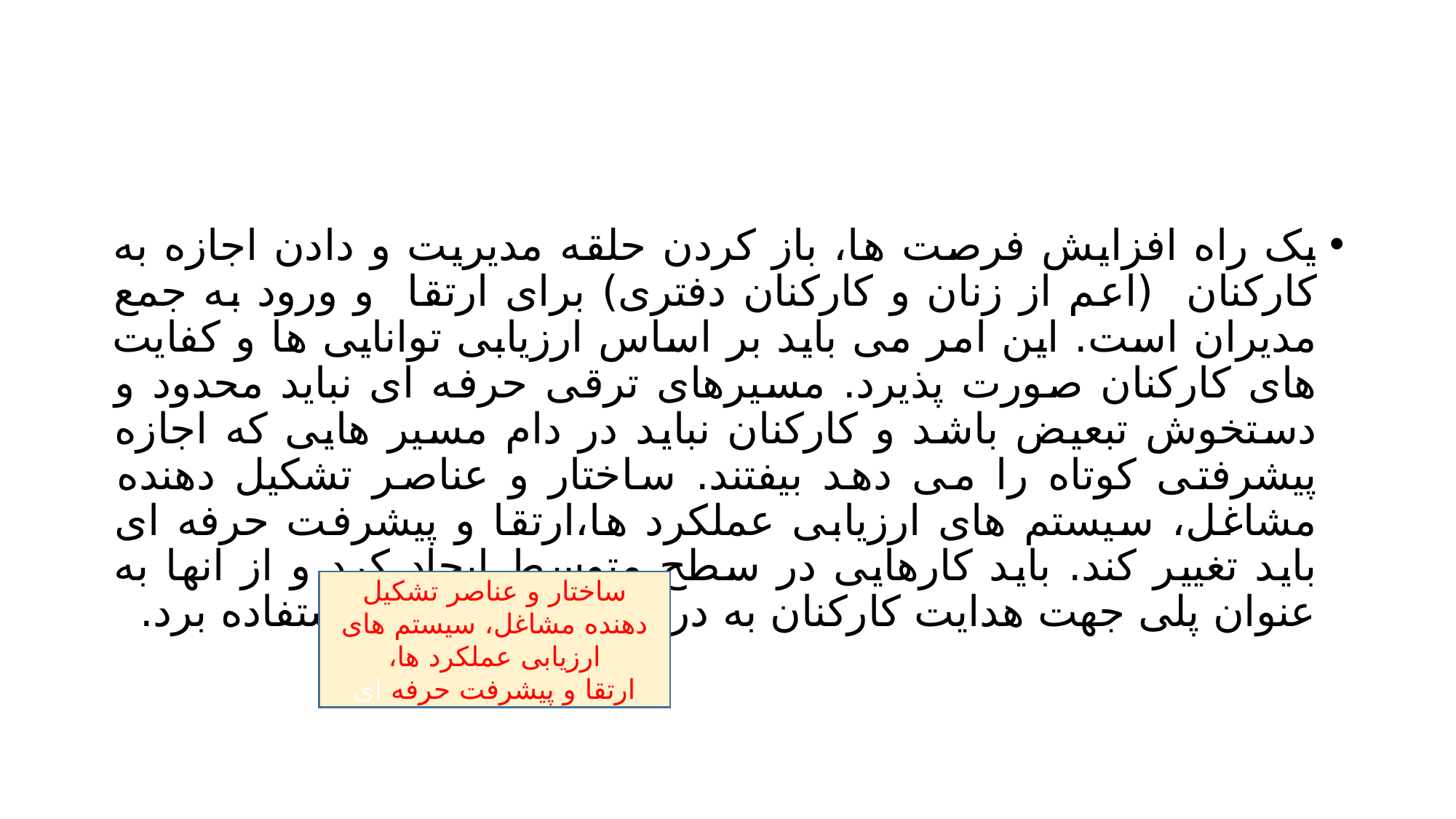

#
یک راه افزایش فرصت ها، باز کردن حلقه مدیریت و دادن اجازه به کارکنان  (اعم از زنان و کارکنان دفتری) برای ارتقا  و ورود به جمع مدیران است. این امر می باید بر اساس ارزیابی توانایی ها و کفایت های کارکنان صورت پذیرد. مسیرهای ترقی حرفه ای نباید محدود و دستخوش تبعیض باشد و کارکنان نباید در دام مسیر هایی که اجازه پیشرفتی کوتاه را می دهد بیفتند. ساختار و عناصر تشکیل دهنده مشاغل، سیستم های ارزیابی عملکرد ها،ارتقا و پیشرفت حرفه ای باید تغییر کند. باید کارهایی در سطح متوسط ایجاد کرد و از انها به عنوان پلی جهت هدایت کارکنان به درون دایره مدیریت استفاده برد.
ساختار و عناصر تشکیل دهنده مشاغل، سیستم های ارزیابی عملکرد ها،
ارتقا و پیشرفت حرفه ای